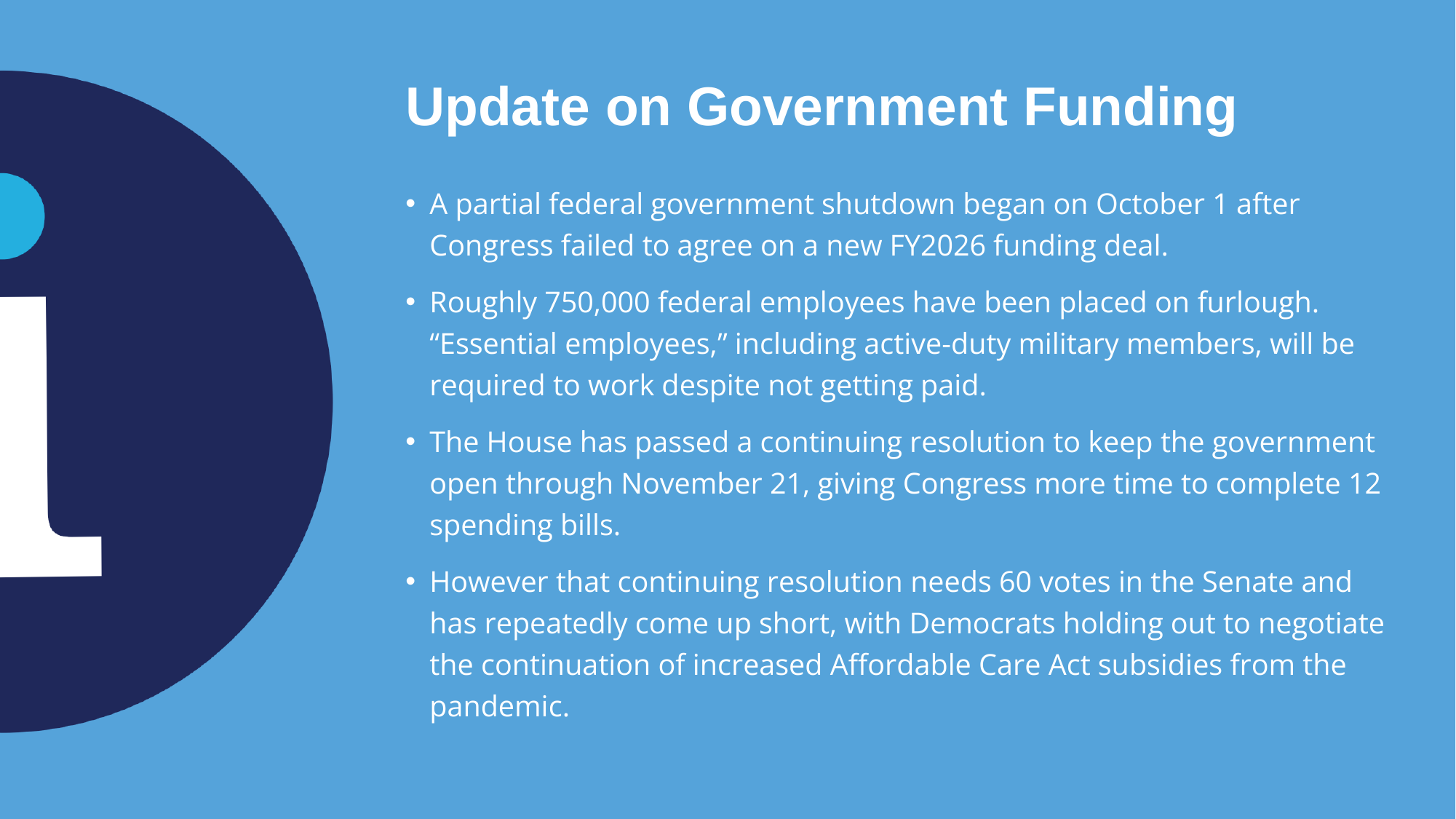

# Update on Government Funding
A partial federal government shutdown began on October 1 after Congress failed to agree on a new FY2026 funding deal.
Roughly 750,000 federal employees have been placed on furlough. “Essential employees,” including active-duty military members, will be required to work despite not getting paid.
The House has passed a continuing resolution to keep the government open through November 21, giving Congress more time to complete 12 spending bills.
However that continuing resolution needs 60 votes in the Senate and has repeatedly come up short, with Democrats holding out to negotiate the continuation of increased Affordable Care Act subsidies from the pandemic.